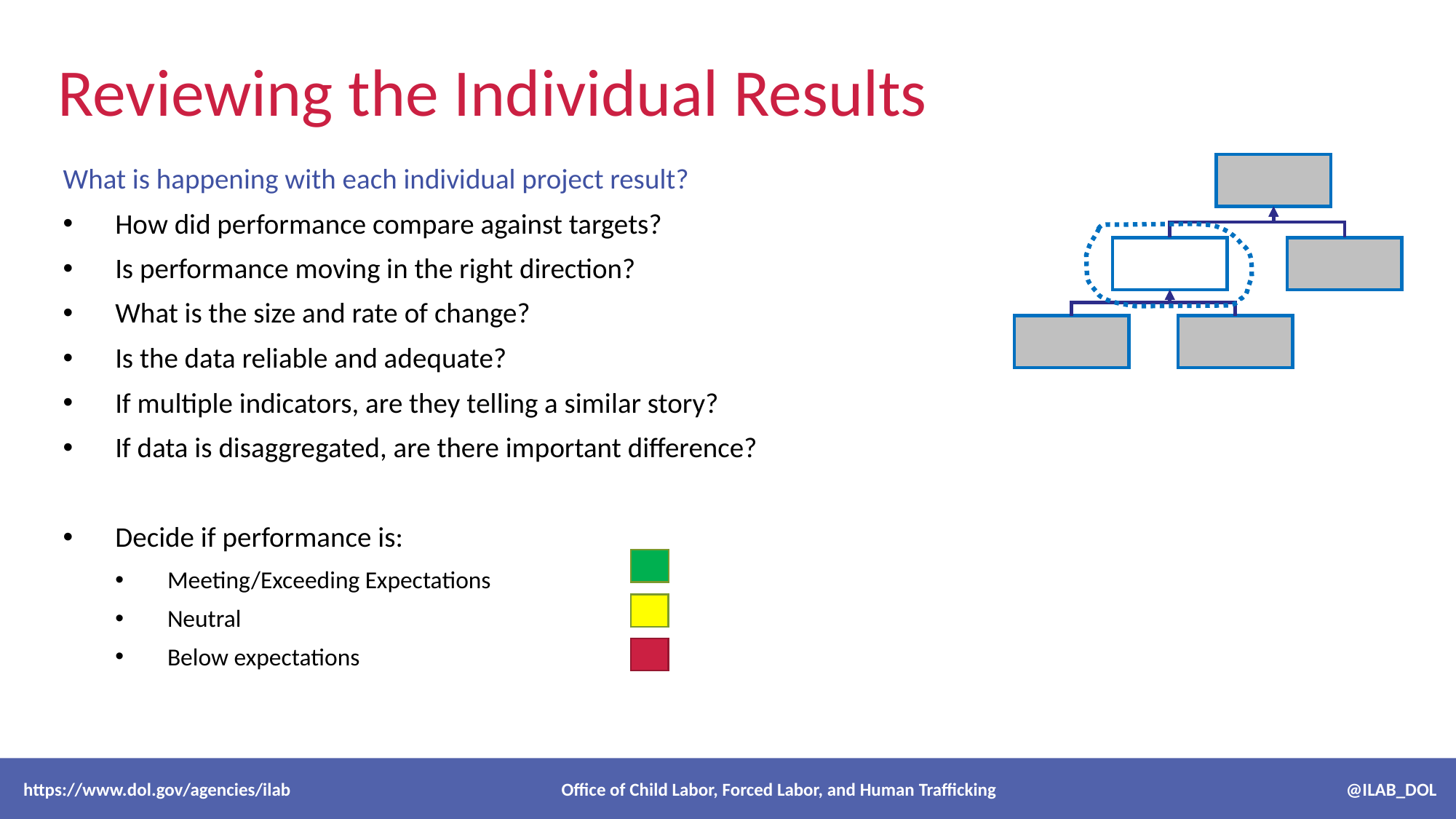

# Reviewing the Individual Results

What is happening with each individual project result?
How did performance compare against targets?
Is performance moving in the right direction?
What is the size and rate of change?
Is the data reliable and adequate?
If multiple indicators, are they telling a similar story?
If data is disaggregated, are there important difference?

Decide if performance is:
Meeting/Exceeding Expectations
Neutral
Below expectations

   https://www.dol.gov/agencies/ilab                                                                 Office of Child Labor, Forced Labor, and Human Trafficking                                                                                    @ILAB_DOL